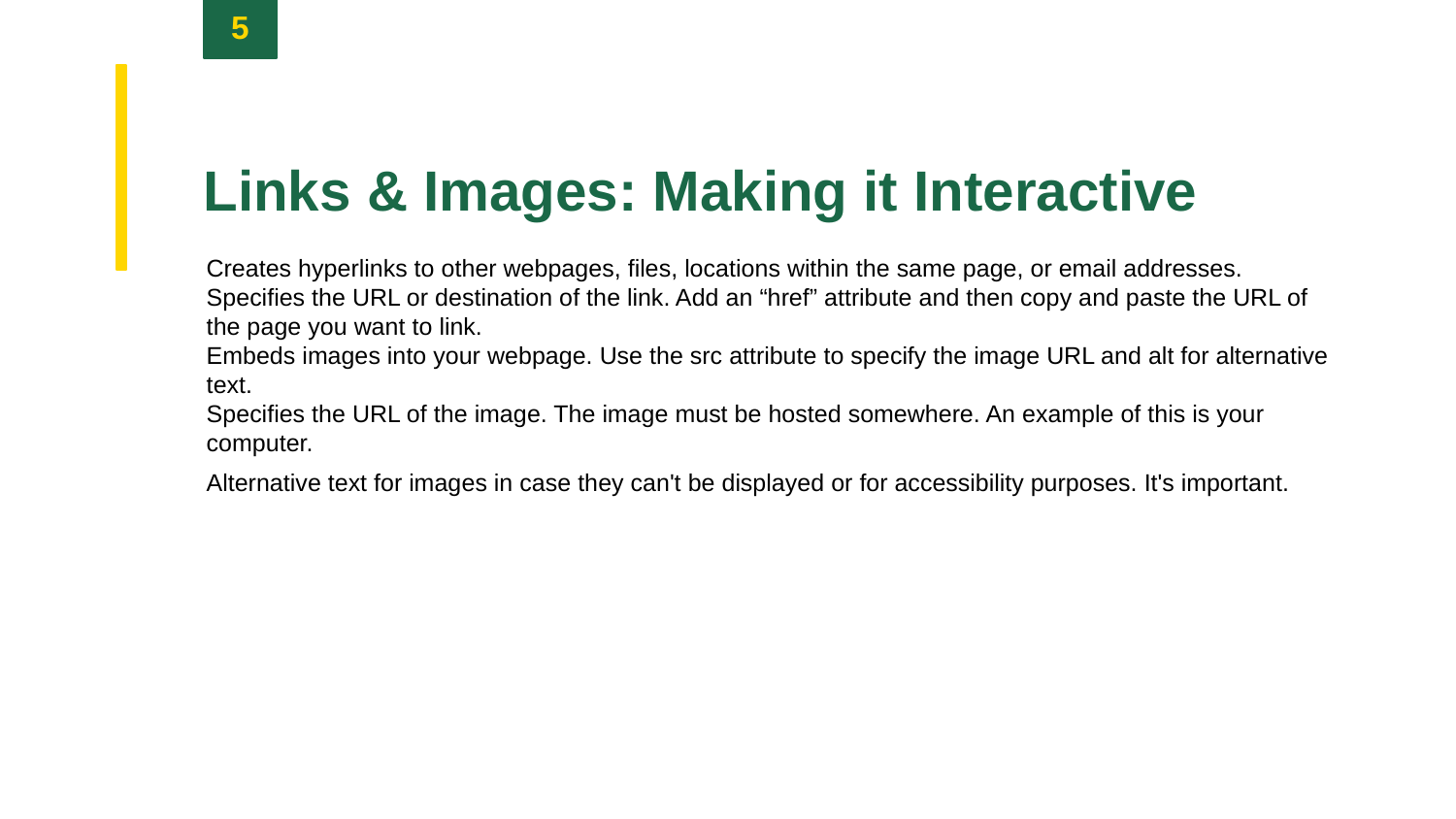

5

Links & Images: Making it Interactive
Creates hyperlinks to other webpages, files, locations within the same page, or email addresses.
Specifies the URL or destination of the link. Add an “href” attribute and then copy and paste the URL of the page you want to link.
Embeds images into your webpage. Use the src attribute to specify the image URL and alt for alternative text.
Specifies the URL of the image. The image must be hosted somewhere. An example of this is your computer.
Alternative text for images in case they can't be displayed or for accessibility purposes. It's important.